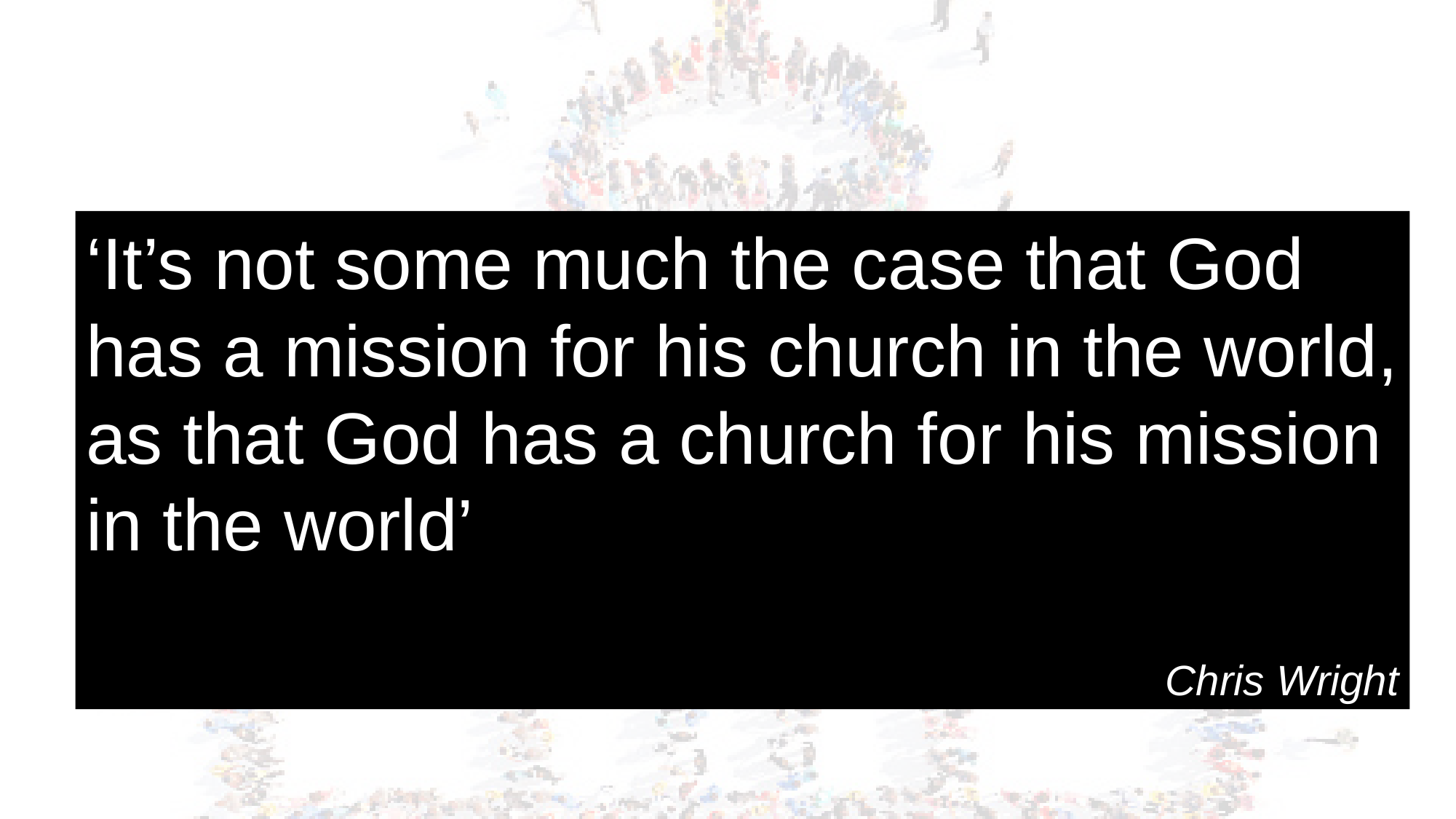

‘It’s not some much the case that God has a mission for his church in the world, as that God has a church for his mission in the world’

Chris Wright